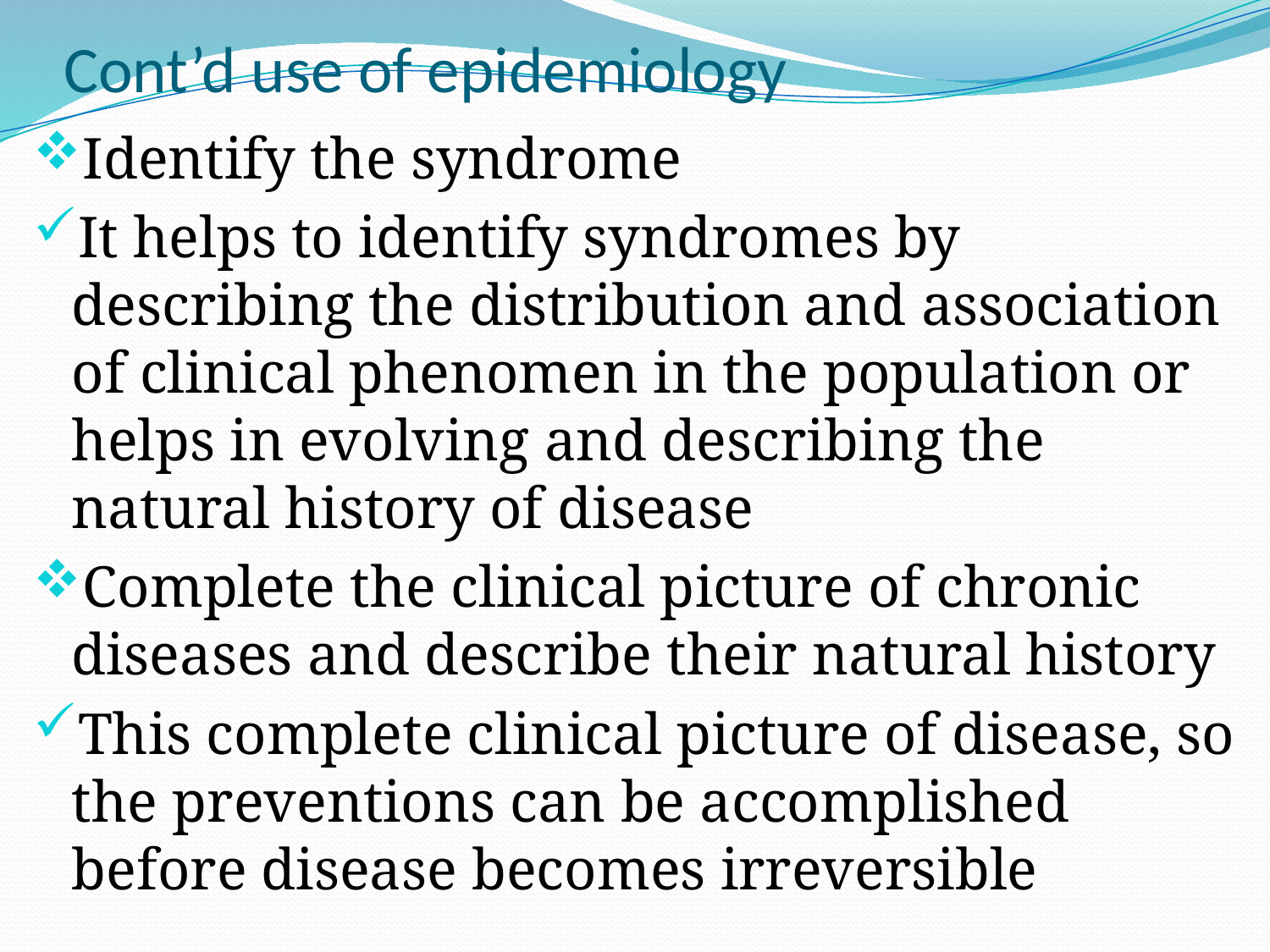

# Cont’d use of epidemiology
Identify the syndrome
It helps to identify syndromes by describing the distribution and association of clinical phenomen in the population or helps in evolving and describing the natural history of disease
Complete the clinical picture of chronic diseases and describe their natural history
This complete clinical picture of disease, so the preventions can be accomplished before disease becomes irreversible